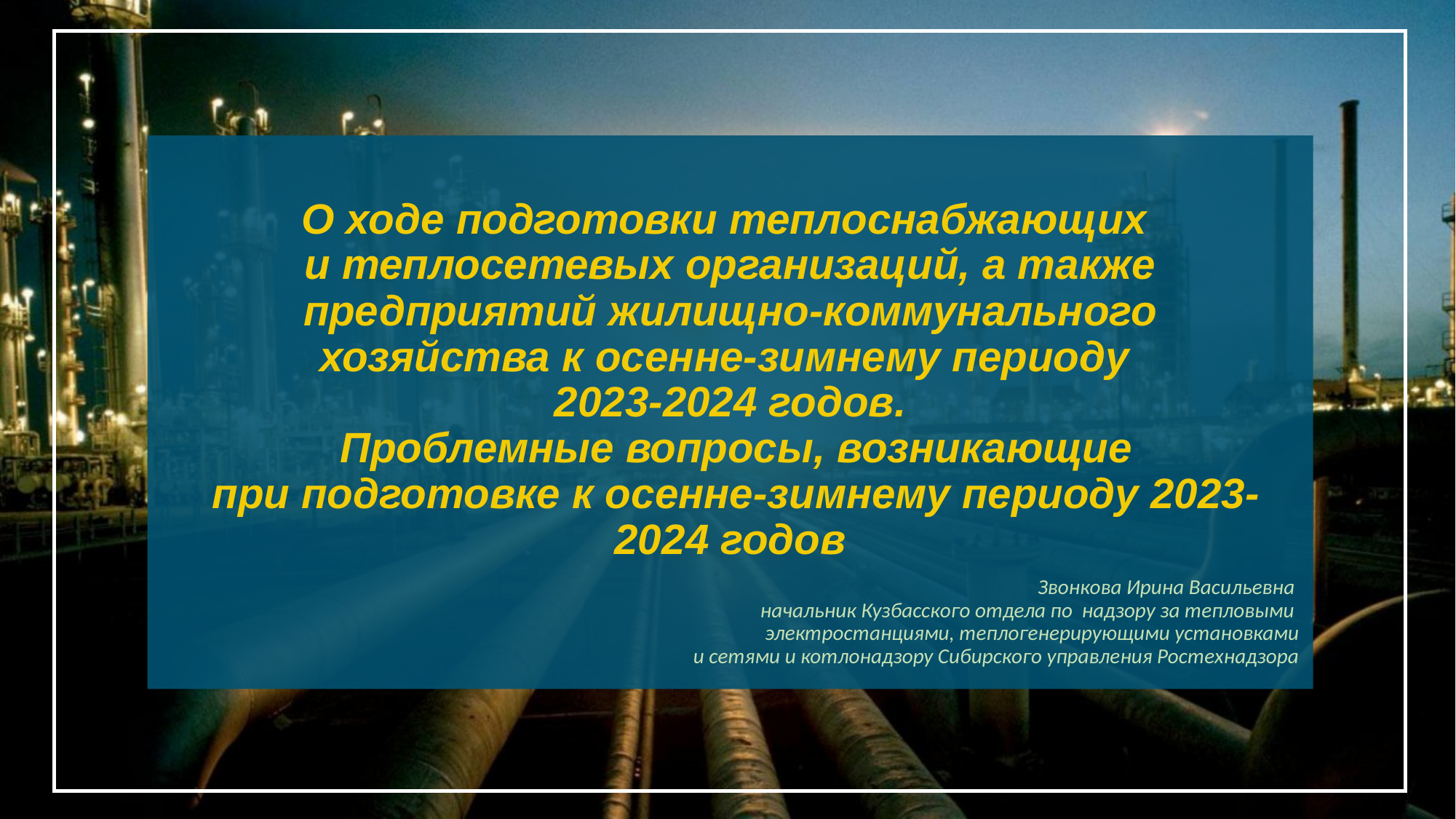

# О ходе подготовки теплоснабжающих и теплосетевых организаций, а также предприятий жилищно-коммунального хозяйства к осенне-зимнему периоду 2023-2024 годов. Проблемные вопросы, возникающие при подготовке к осенне-зимнему периоду 2023-2024 годов

Звонкова Ирина Васильевна
начальник Кузбасского отдела по  надзору за тепловыми
электростанциями, теплогенерирующими установками
 и сетями и котлонадзору Сибирского управления Ростехнадзора